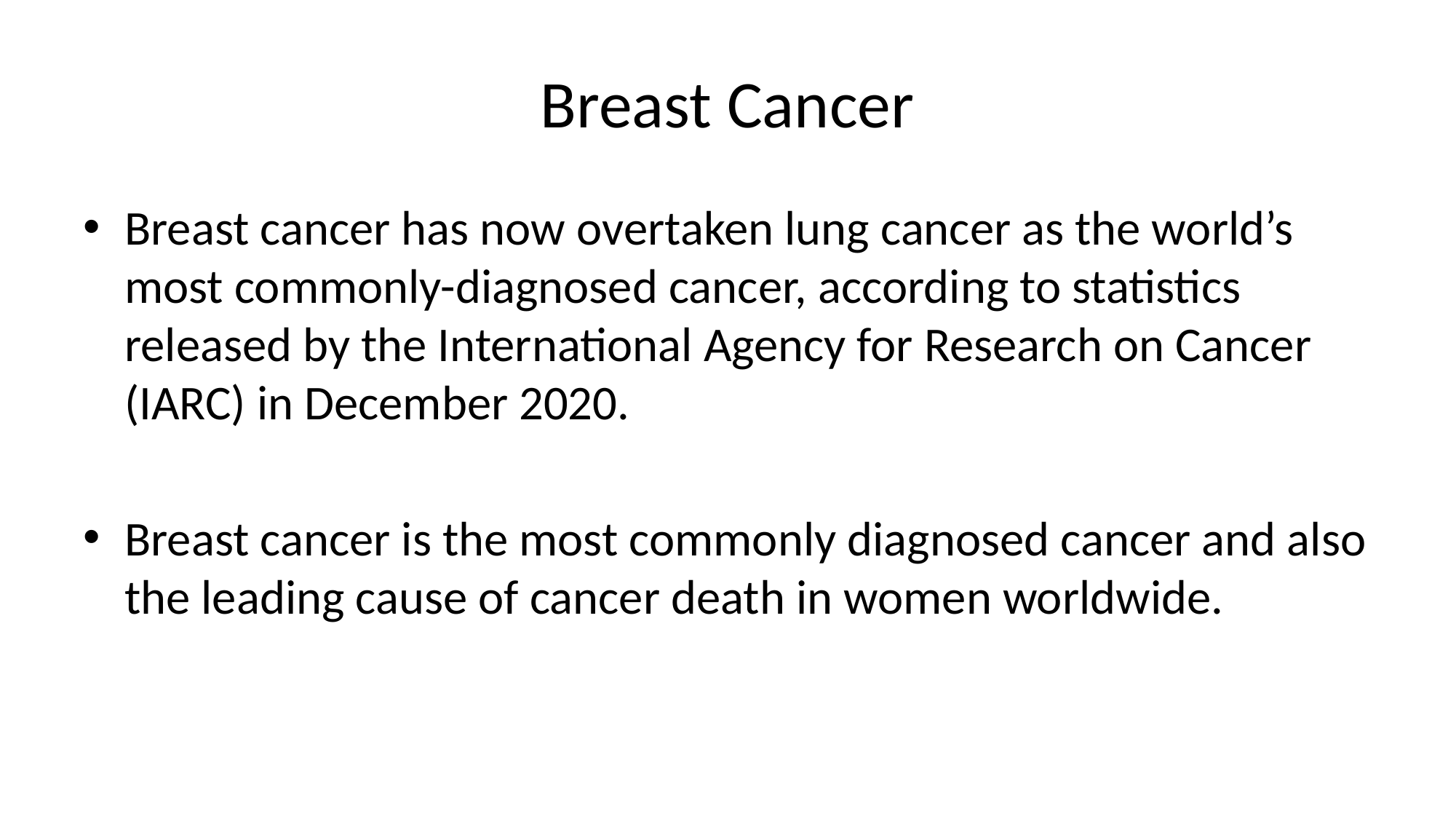

# Breast Cancer
Breast cancer has now overtaken lung cancer as the world’s most commonly-diagnosed cancer, according to statistics released by the International Agency for Research on Cancer (IARC) in December 2020.

Breast cancer is the most commonly diagnosed cancer and also the leading cause of cancer death in women worldwide.